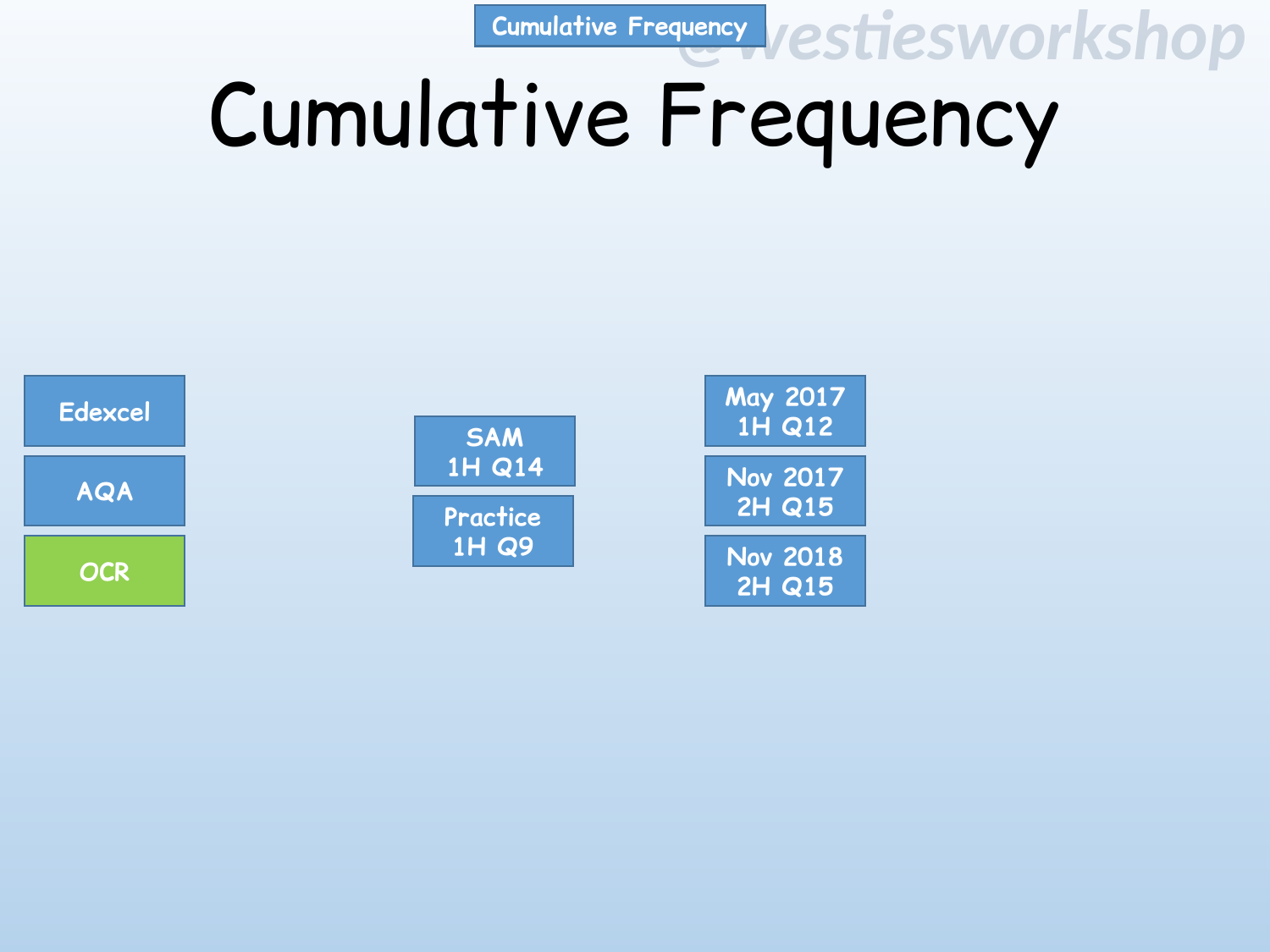

Cumulative Frequency
# Cumulative Frequency
Edexcel
May 2017
1H Q12
SAM
1H Q14
AQA
Nov 2017
2H Q15
Practice
1H Q9
OCR
Nov 2018
2H Q15